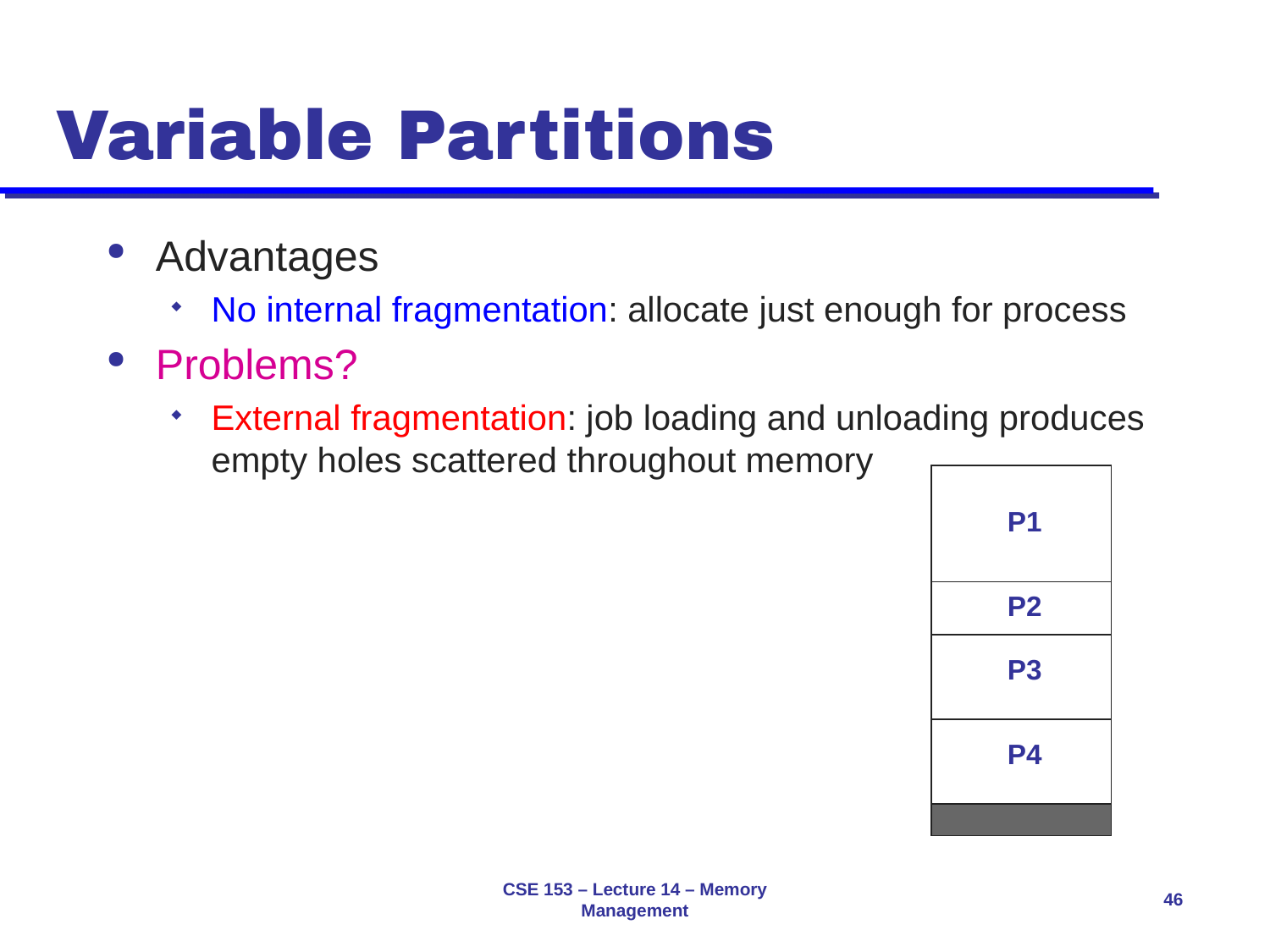

# Variable Partitions
Advantages
No internal fragmentation: allocate just enough for process
Problems?
External fragmentation: job loading and unloading produces empty holes scattered throughout memory

P1

P2

P3

P4
CSE 153 – Lecture 14 – Memory Management
46